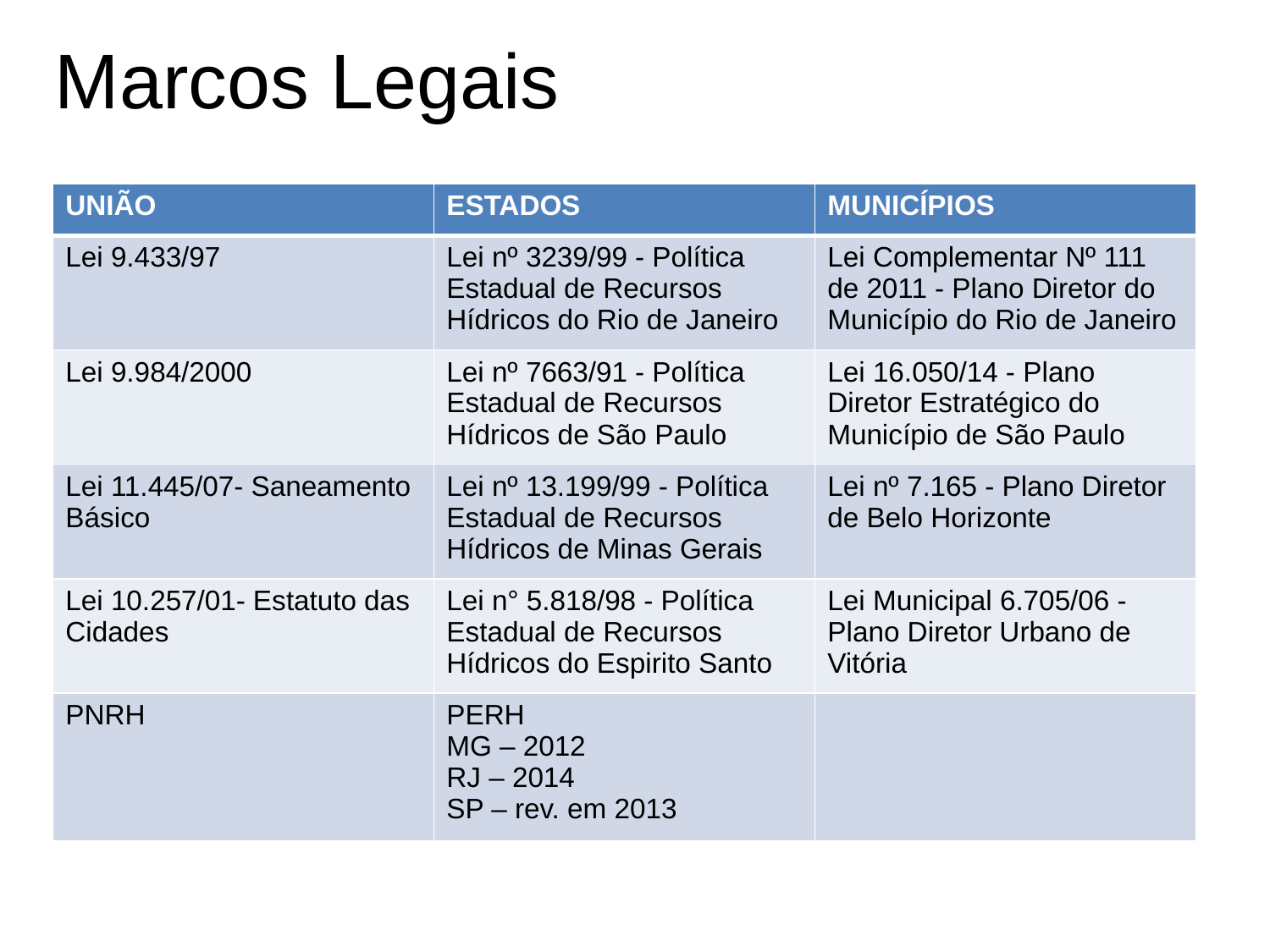

# Marcos Legais
| UNIÃO | ESTADOS | MUNICÍPIOS |
| --- | --- | --- |
| Lei 9.433/97 | Lei nº 3239/99 - Política Estadual de Recursos Hídricos do Rio de Janeiro | Lei Complementar Nº 111 de 2011 - Plano Diretor do Município do Rio de Janeiro |
| Lei 9.984/2000 | Lei nº 7663/91 - Política Estadual de Recursos Hídricos de São Paulo | Lei 16.050/14 - Plano Diretor Estratégico do Município de São Paulo |
| Lei 11.445/07- Saneamento Básico | Lei nº 13.199/99 - Política Estadual de Recursos Hídricos de Minas Gerais | Lei nº 7.165 - Plano Diretor de Belo Horizonte |
| Lei 10.257/01- Estatuto das Cidades | Lei n° 5.818/98 - Política Estadual de Recursos Hídricos do Espirito Santo | Lei Municipal 6.705/06 - Plano Diretor Urbano de Vitória |
| PNRH | PERH MG – 2012 RJ – 2014 SP – rev. em 2013 |  |